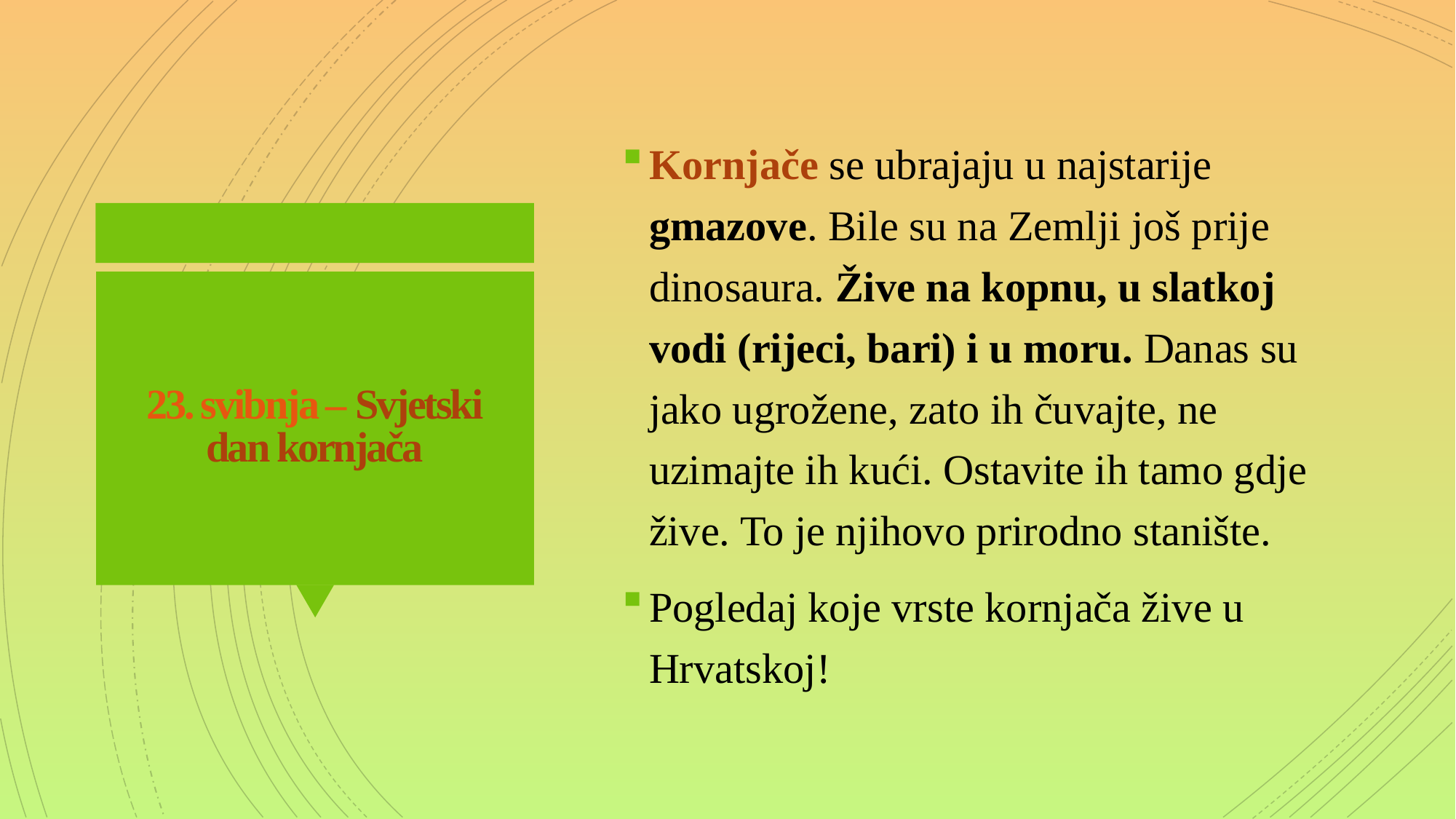

Kornjače se ubrajaju u najstarije gmazove. Bile su na Zemlji još prije dinosaura. Žive na kopnu, u slatkoj vodi (rijeci, bari) i u moru. Danas su jako ugrožene, zato ih čuvajte, ne uzimajte ih kući. Ostavite ih tamo gdje žive. To je njihovo prirodno stanište.
Pogledaj koje vrste kornjača žive u Hrvatskoj!
# 23. svibnja – Svjetski dan kornjača